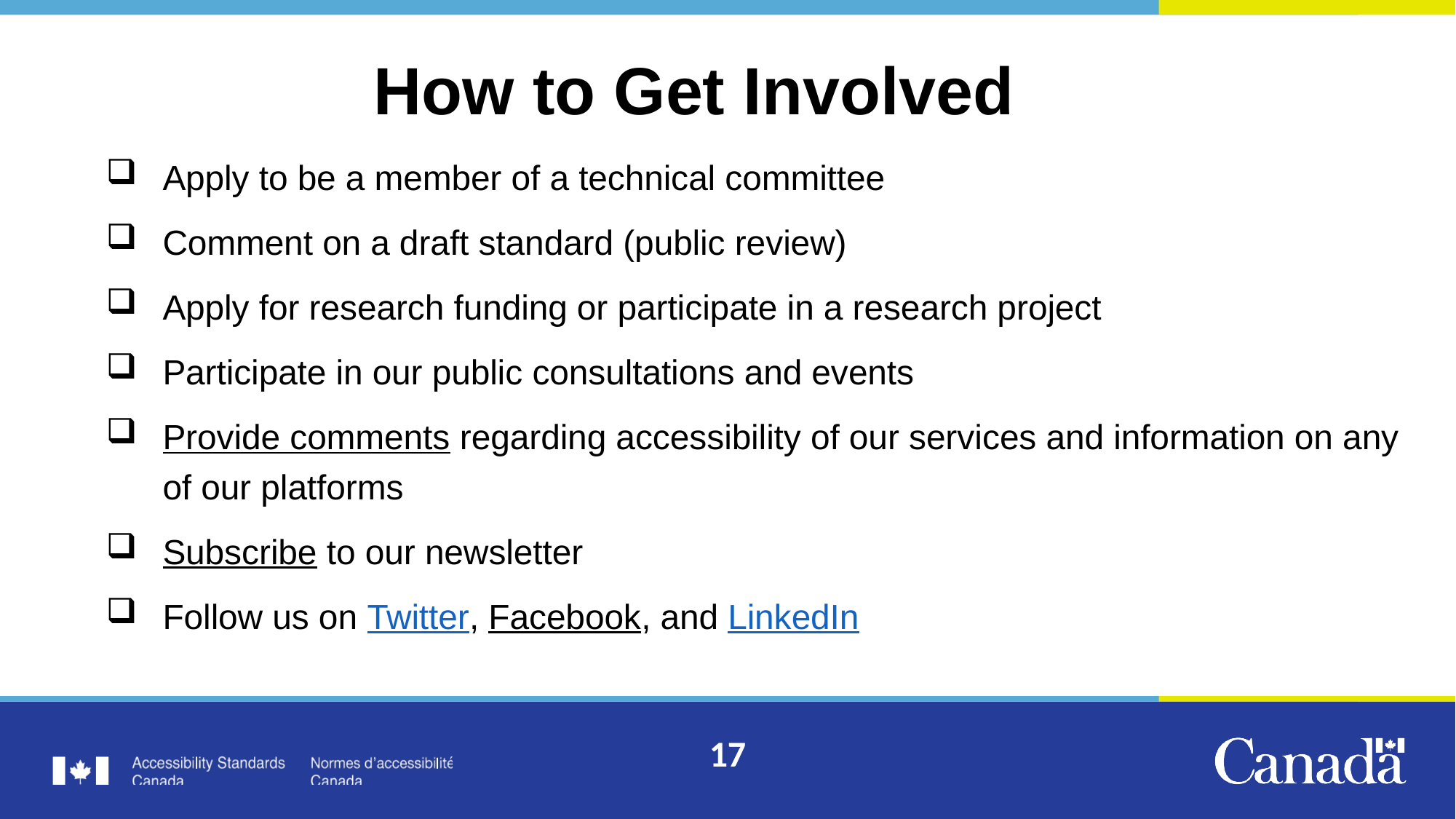

# How to Get Involved
Apply to be a member of a technical committee
Comment on a draft standard (public review)
Apply for research funding or participate in a research project
Participate in our public consultations and events
Provide comments regarding accessibility of our services and information on any of our platforms
Subscribe to our newsletter
Follow us on Twitter, Facebook, and LinkedIn
17